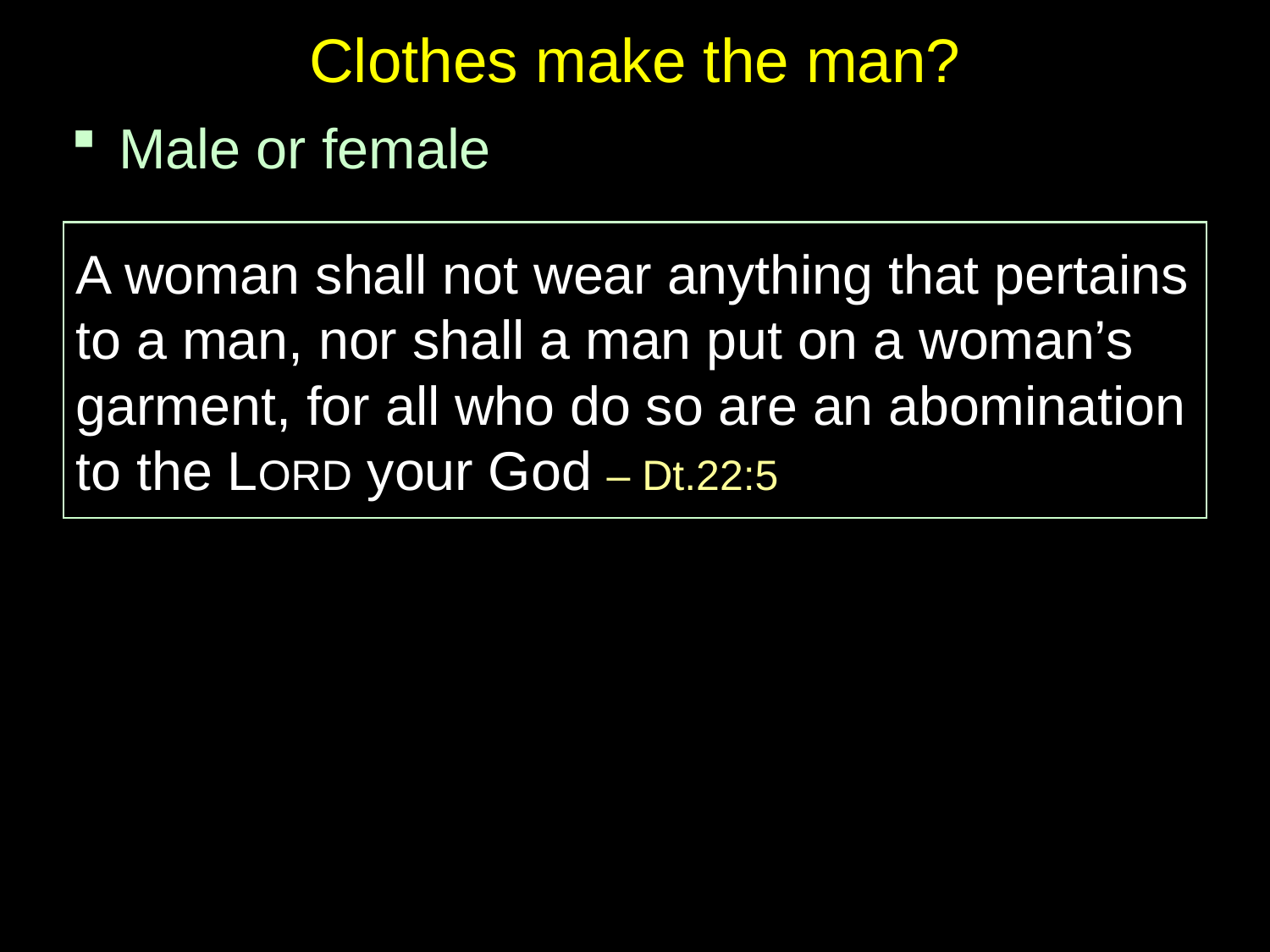

# Clothes make the man?
Male or female

A woman shall not wear anything that pertains to a man, nor shall a man put on a woman’s garment, for all who do so are an abomination to the LORD your God – Dt.22:5